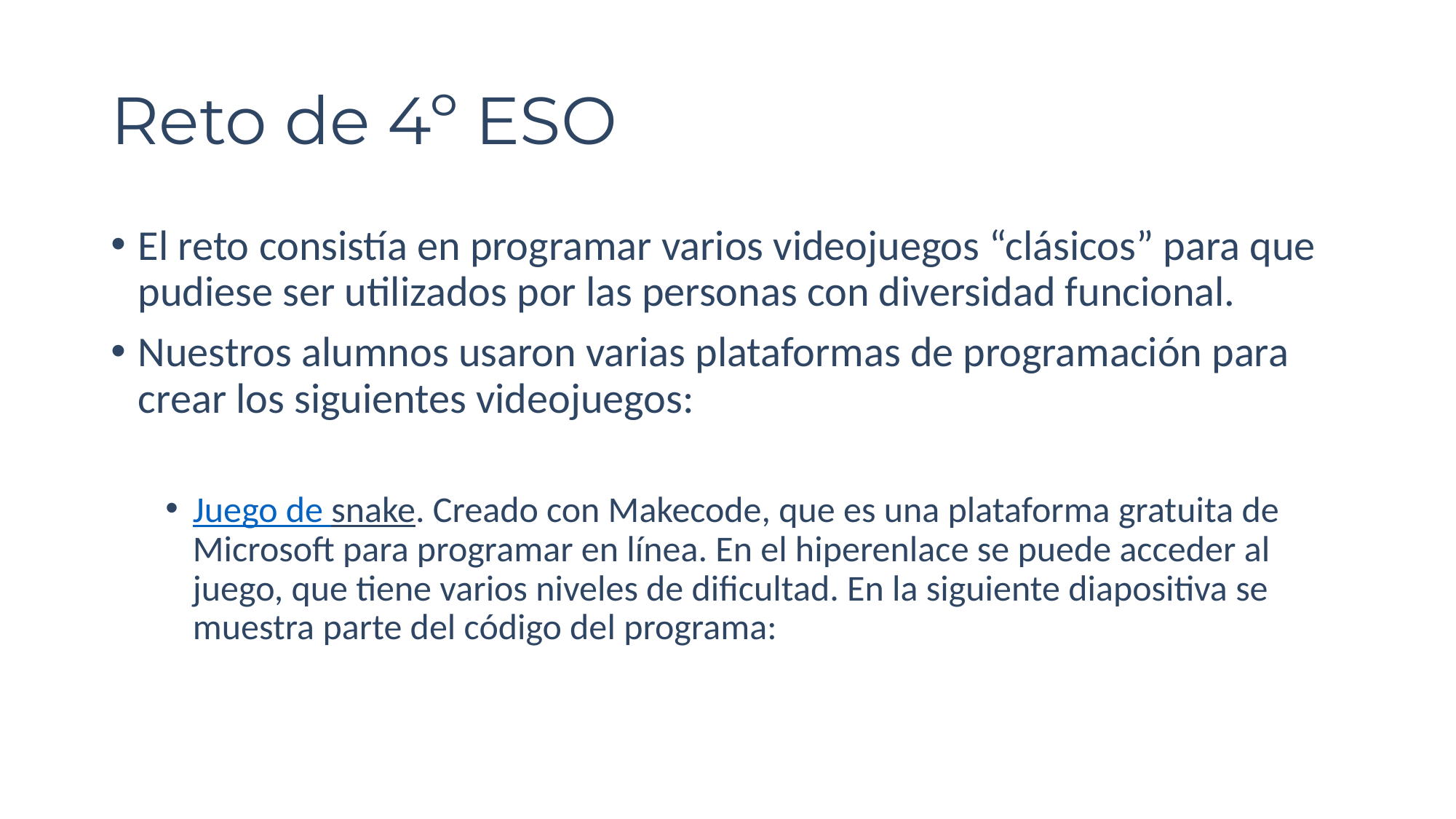

# Reto de 4º ESO
El reto consistía en programar varios videojuegos “clásicos” para que pudiese ser utilizados por las personas con diversidad funcional.
Nuestros alumnos usaron varias plataformas de programación para crear los siguientes videojuegos:

Juego de snake. Creado con Makecode, que es una plataforma gratuita de Microsoft para programar en línea. En el hiperenlace se puede acceder al juego, que tiene varios niveles de dificultad. En la siguiente diapositiva se muestra parte del código del programa: